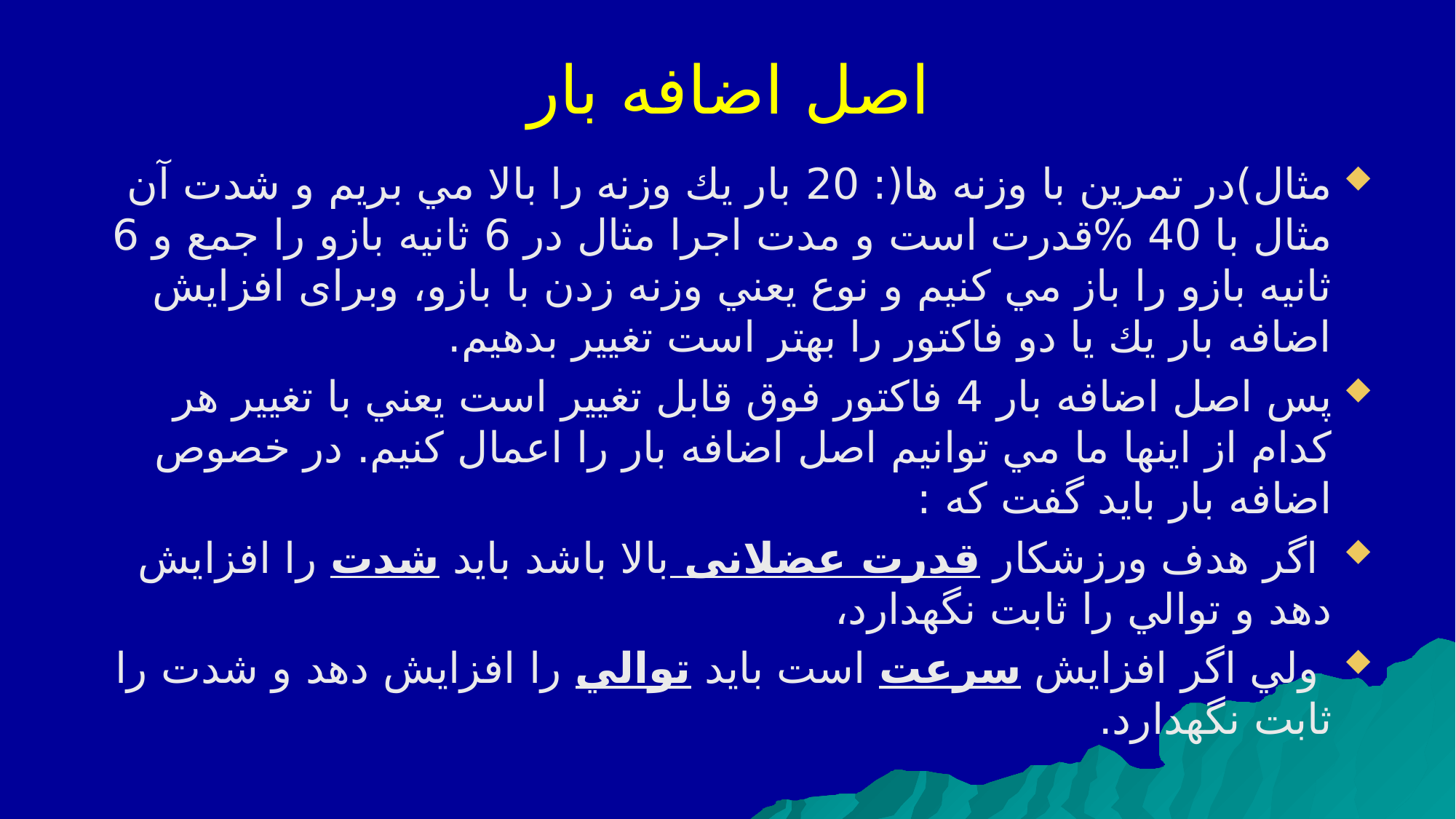

# اصل اضافه بار
مثال)در تمرين با وزنه ها(: 20 بار يك وزنه را بالا مي بريم و شدت آن مثال با 40 %قدرت است و مدت اجرا مثال در 6 ثانيه بازو را جمع و 6 ثانيه بازو را باز مي كنيم و نوع يعني وزنه زدن با بازو، وبرای افزايش اضافه بار يك يا دو فاكتور را بهتر است تغيير بدهيم.
پس اصل اضافه بار 4 فاكتور فوق قابل تغيير است يعني با تغيير هر كدام از اينها ما مي توانيم اصل اضافه بار را اعمال كنيم. در خصوص اضافه بار بايد گفت كه :
 اگر هدف ورزشكار قدرت عضلانی بالا باشد بايد شدت را افزايش دهد و توالي را ثابت نگهدارد،
 ولي اگر افزايش سرعت است بايد توالي را افزايش دهد و شدت را ثابت نگهدارد.